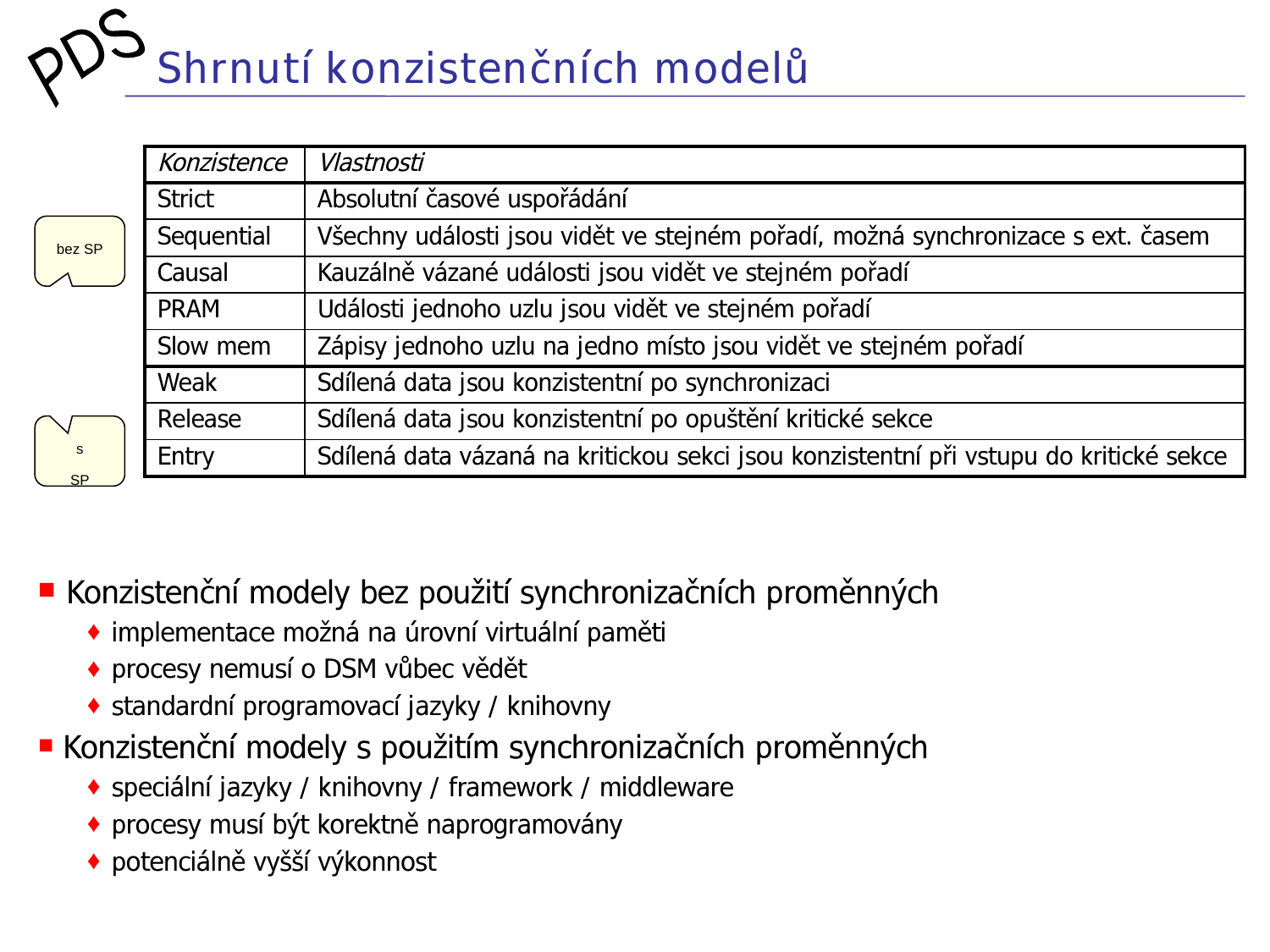

# Shrnutí konzistenčních modelů

 Konzistenční modely bez použití synchronizačních proměnných
implementace možná na úrovní virtuální paměti
procesy nemusí o DSM vůbec vědět
standardní programovací jazyky / knihovny
 Konzistenční modely s použitím synchronizačních proměnných
speciální jazyky / knihovny / framework / middleware
procesy musí být korektně naprogramovány
potenciálně vyšší výkonnost
| Konzistence | Vlastnosti |
| --- | --- |
| Strict | Absolutní časové uspořádání |
| Sequential | Všechny události jsou vidět ve stejném pořadí, možná synchronizace s ext. časem |
| Causal | Kauzálně vázané události jsou vidět ve stejném pořadí |
| PRAM | Události jednoho uzlu jsou vidět ve stejném pořadí |
| Slow mem | Zápisy jednoho uzlu na jedno místo jsou vidět ve stejném pořadí |
| Weak | Sdílená data jsou konzistentní po synchronizaci |
| Release | Sdílená data jsou konzistentní po opuštění kritické sekce |
| Entry | Sdílená data vázaná na kritickou sekci jsou konzistentní při vstupu do kritické sekce |
bez SP
s
SP